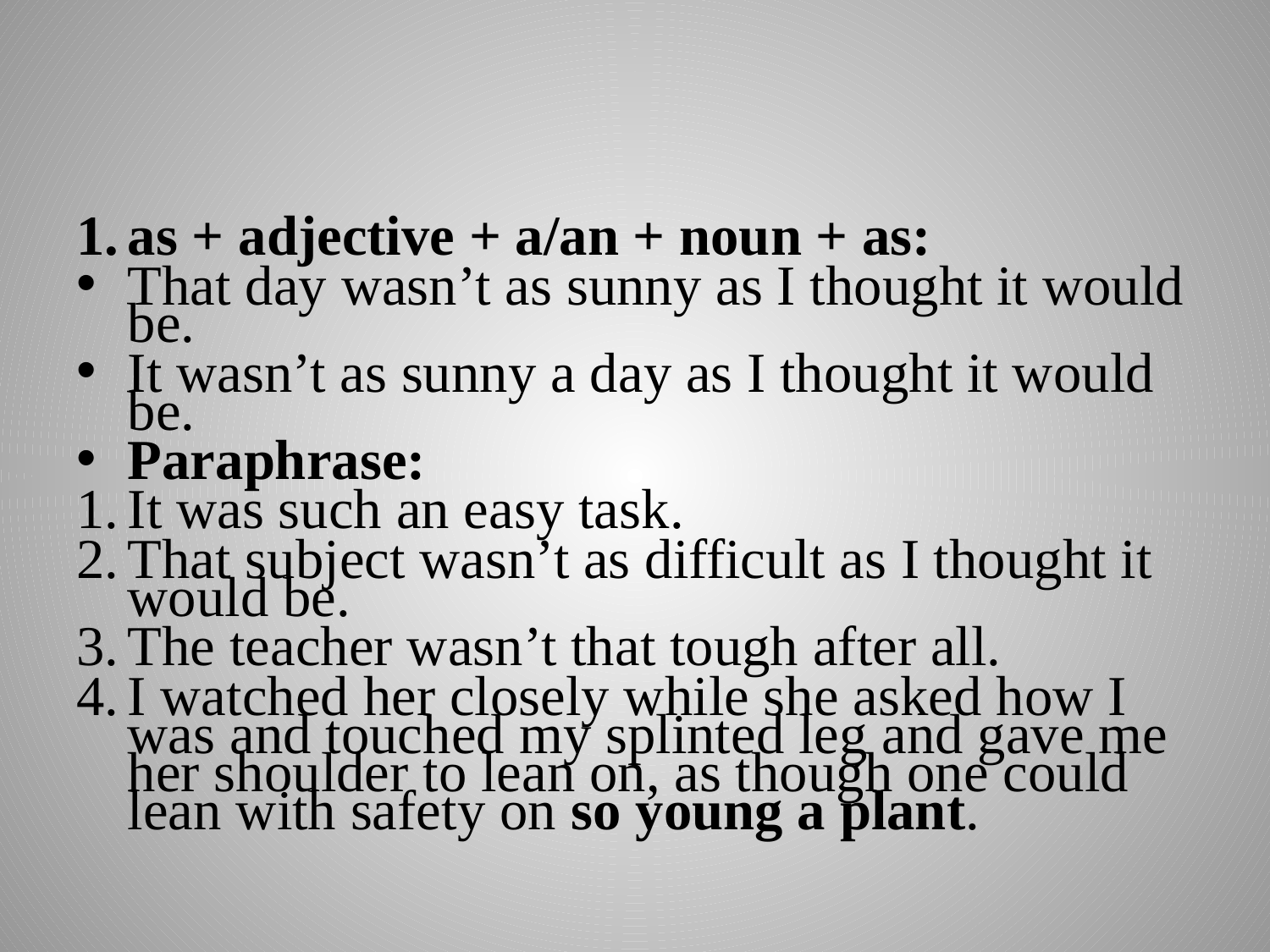

#
as + adjective + a/an + noun + as:
That day wasn’t as sunny as I thought it would be.
It wasn’t as sunny a day as I thought it would be.
Paraphrase:
It was such an easy task.
That subject wasn’t as difficult as I thought it would be.
The teacher wasn’t that tough after all.
I watched her closely while she asked how I was and touched my splinted leg and gave me her shoulder to lean on, as though one could lean with safety on so young a plant.